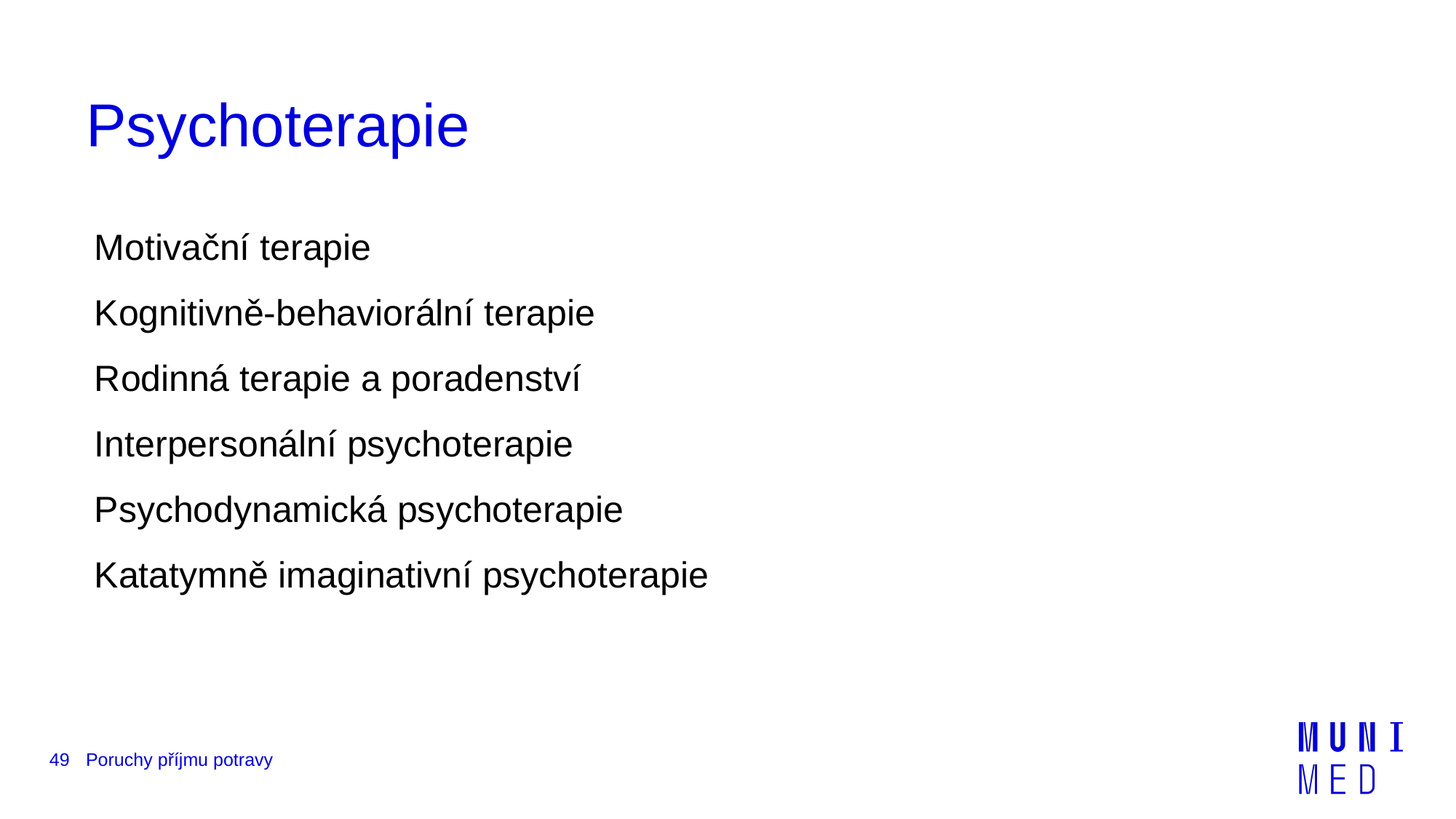

# Psychoterapie
Motivační terapie
Kognitivně-behaviorální terapie
Rodinná terapie a poradenství
Interpersonální psychoterapie
Psychodynamická psychoterapie
Katatymně imaginativní psychoterapie

49
Poruchy příjmu potravy